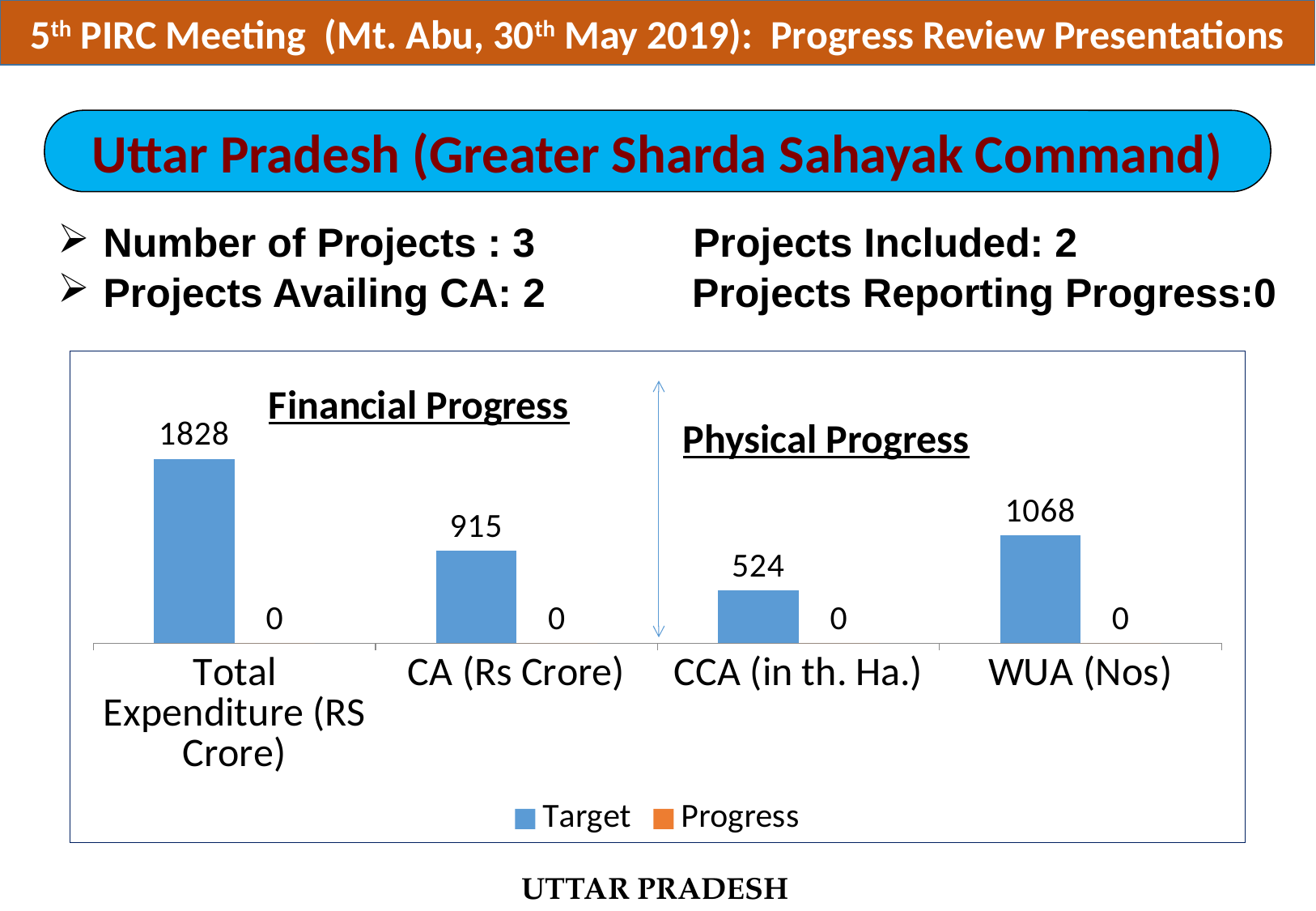

5th PIRC Meeting  (Mt. Abu, 30th May 2019):  Progress Review Presentations
Uttar Pradesh (Greater Sharda Sahayak Command)
| Number of Projects : 3 Projects Included: 2 Projects Availing CA: 2 Projects Reporting Progress:0 |
| --- |

### Chart: Financial Progress

| Category | Target | Progress |
|---|---|---|
| Total Expenditure (RS Crore) | 1828.1 | 0.0 |
| CA (Rs Crore) | 914.92 | 0.0 |
| CCA (in th. Ha.) | 524.38 | 0.0 |
| WUA (Nos) | 1068.0 | 0.0 |
Physical Progress
UTTAR PRADESH